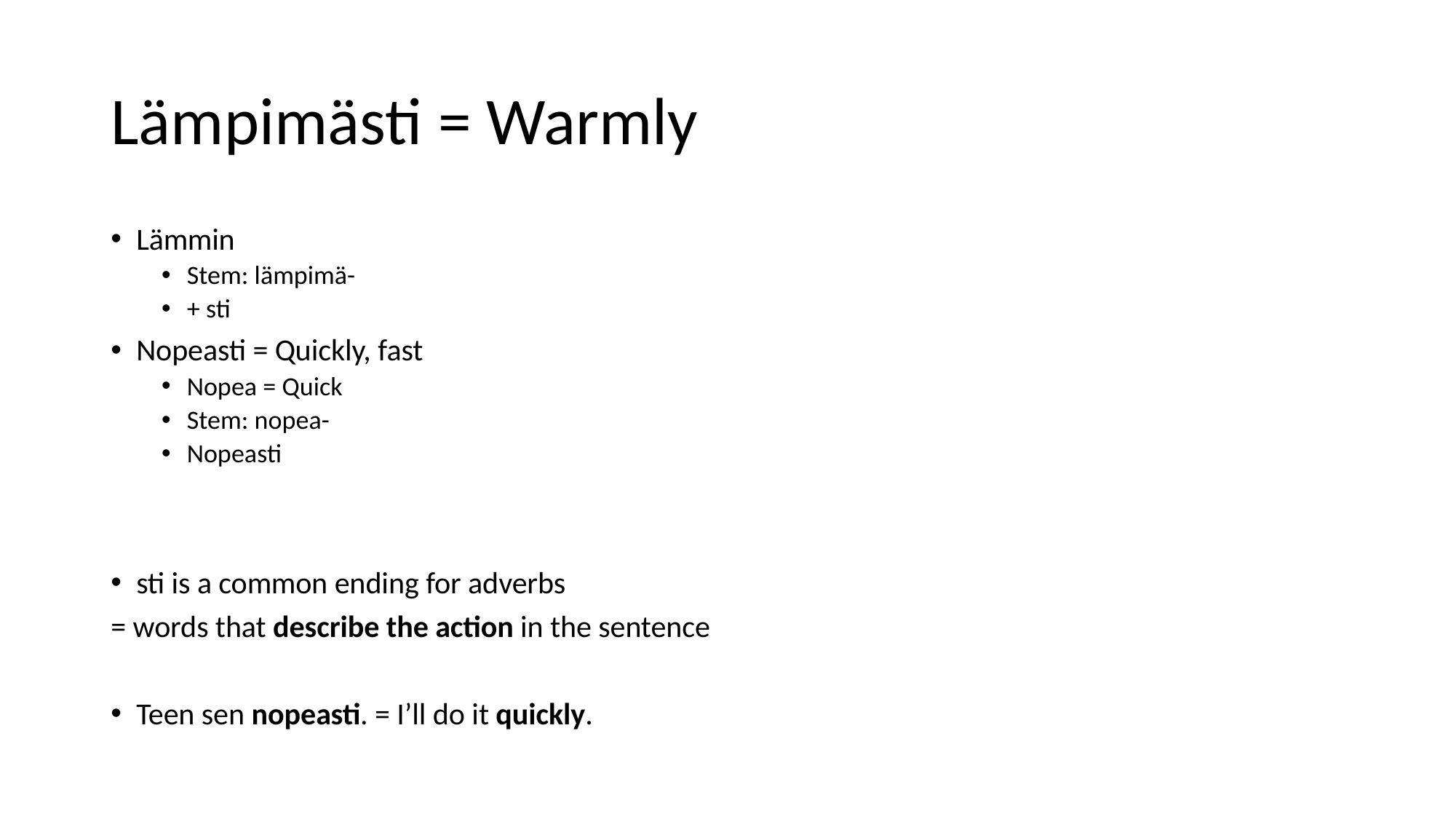

# Lämpimästi	= Warmly
Lämmin
Stem: lämpimä-
+ sti
Nopeasti = Quickly, fast
Nopea = Quick
Stem: nopea-
Nopeasti

sti is a common ending for adverbs
= words that describe the action in the sentence

Teen sen nopeasti. = I’ll do it quickly.